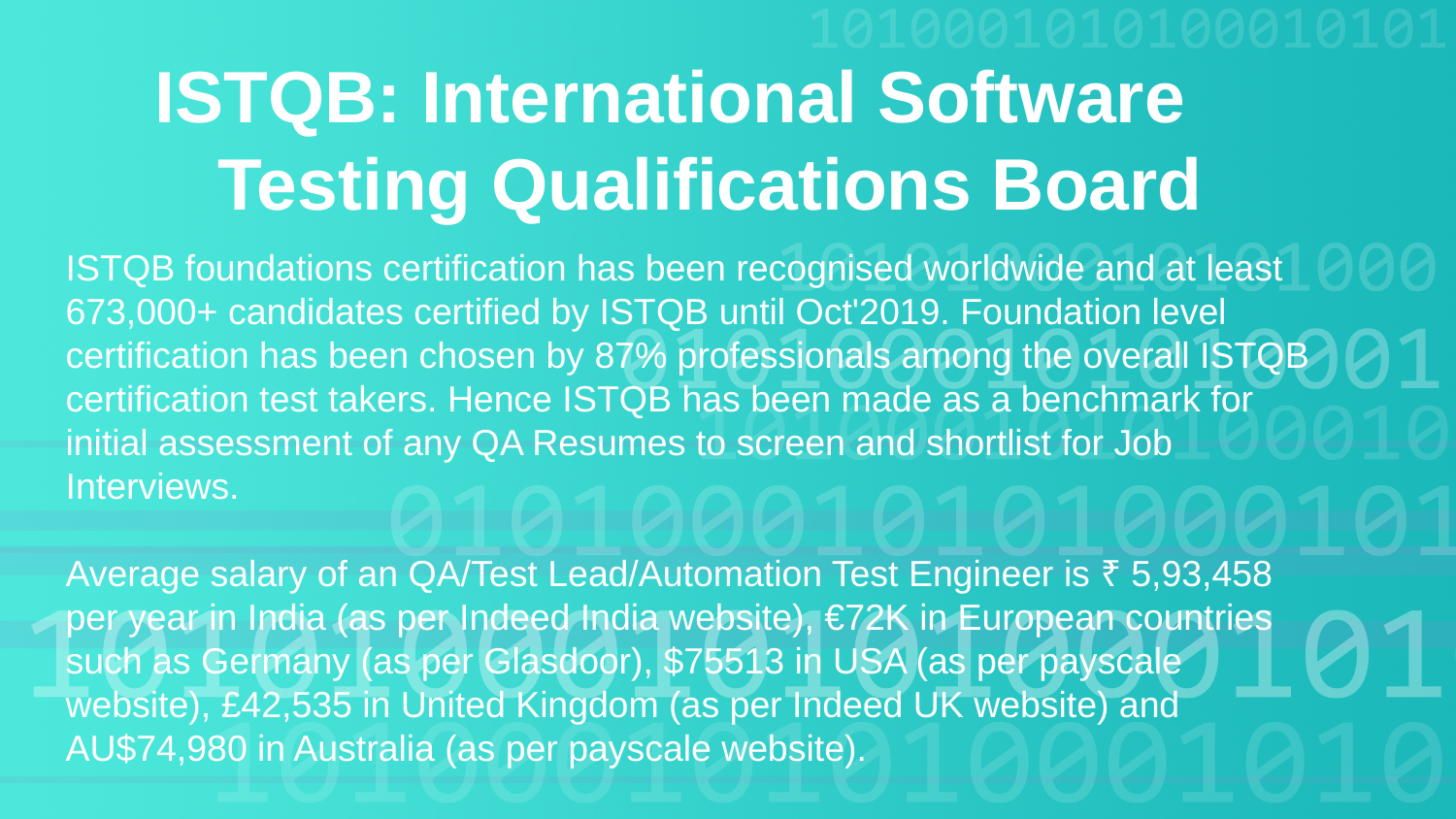

ISTQB: International Software     Testing Qualifications Board

ISTQB foundations certification has been recognised worldwide and at least 673,000+ candidates certified by ISTQB until Oct'2019. Foundation level certification has been chosen by 87% professionals among the overall ISTQB certification test takers. Hence ISTQB has been made as a benchmark for initial assessment of any QA Resumes to screen and shortlist for Job Interviews.

Average salary of an QA/Test Lead/Automation Test Engineer is ₹ 5,93,458 per year in India (as per Indeed India website), €72K in European countries such as Germany (as per Glasdoor), $75513 in USA (as per payscale website), £42,535 in United Kingdom (as per Indeed UK website) and AU$74,980 in Australia (as per payscale website).